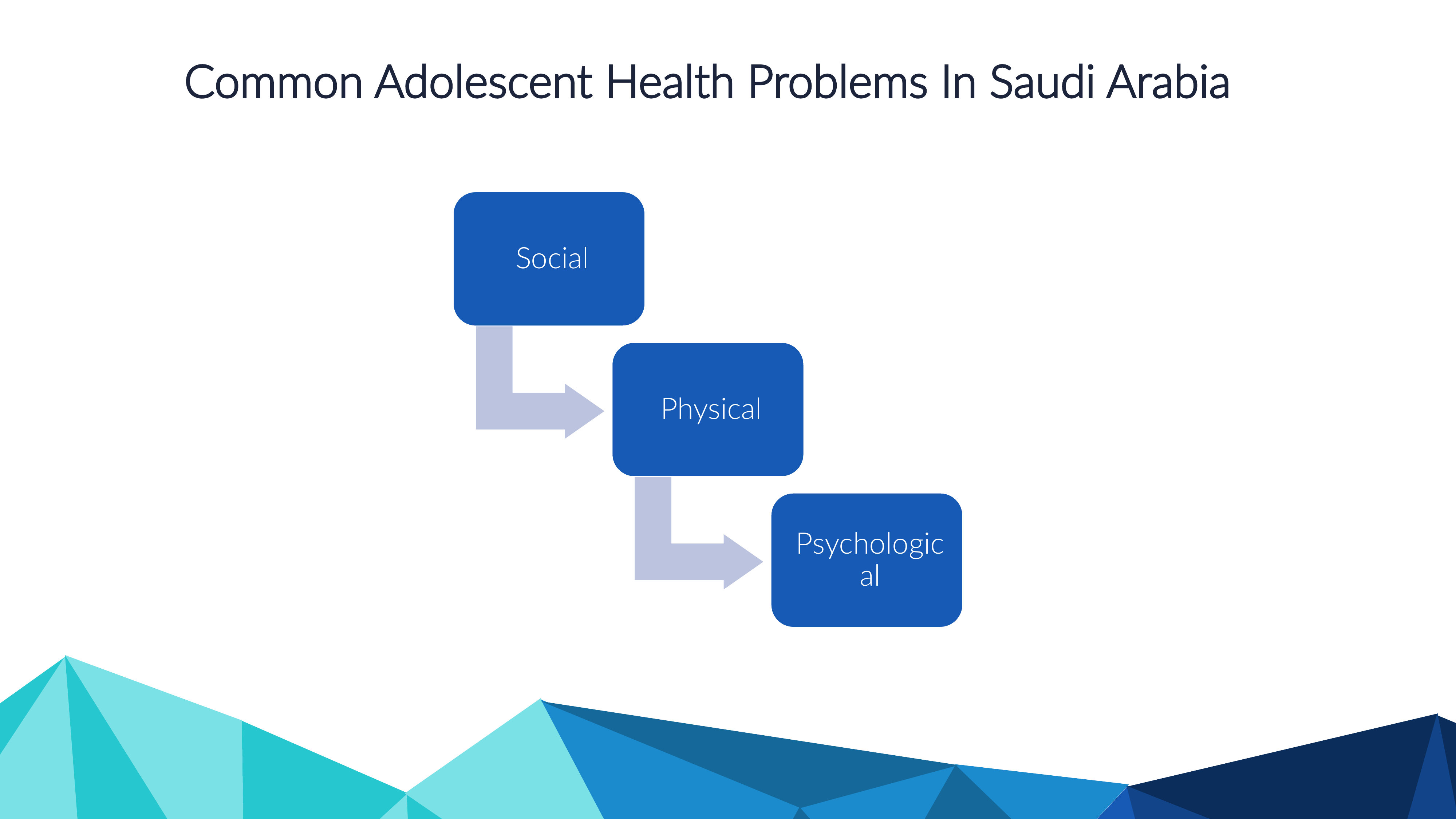

Common Adolescent Health Problems In Saudi Arabia
Social
Physical
Psychological